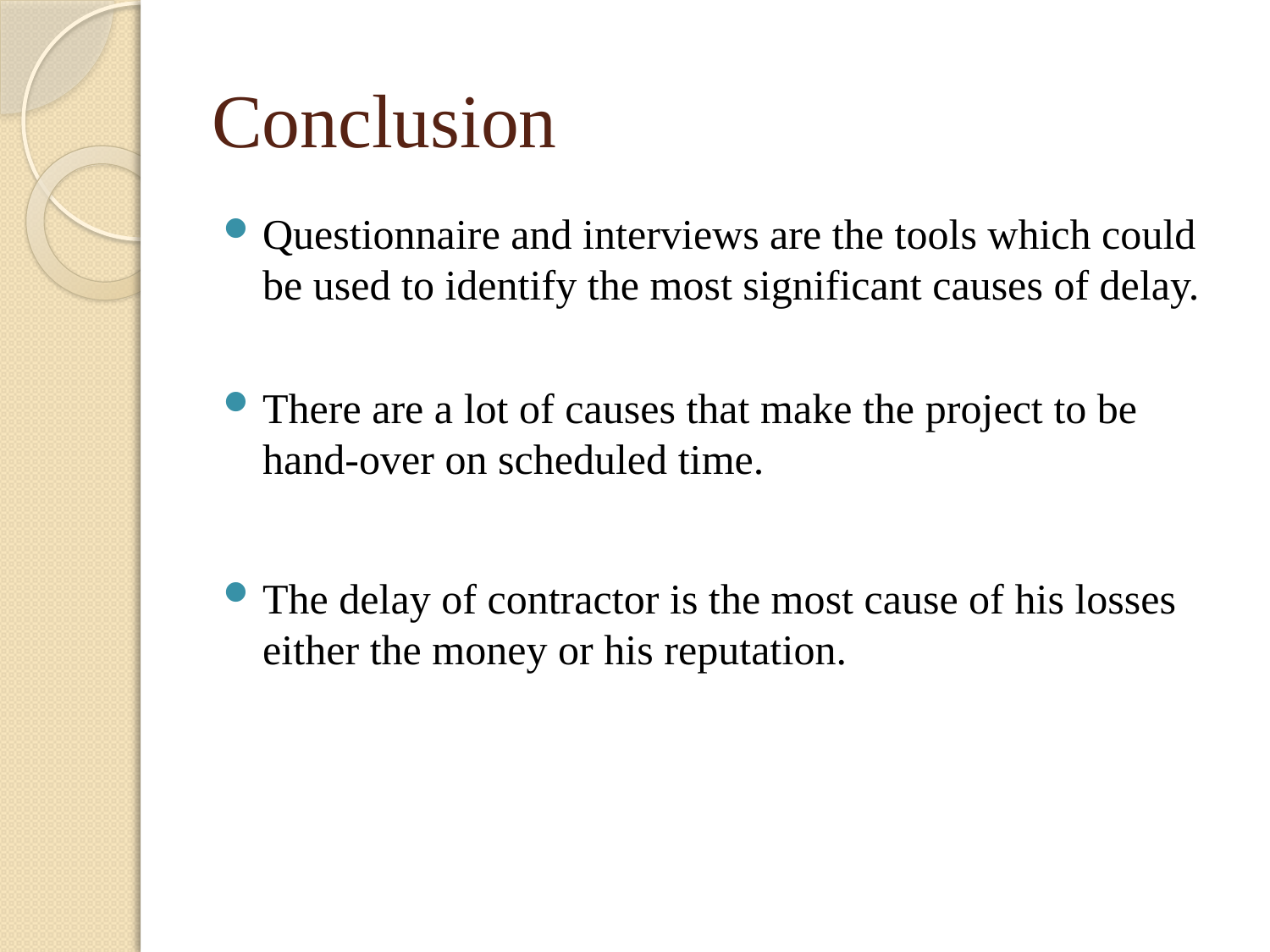

# Conclusion
Questionnaire and interviews are the tools which could be used to identify the most significant causes of delay.

There are a lot of causes that make the project to be hand-over on scheduled time.

The delay of contractor is the most cause of his losses either the money or his reputation.